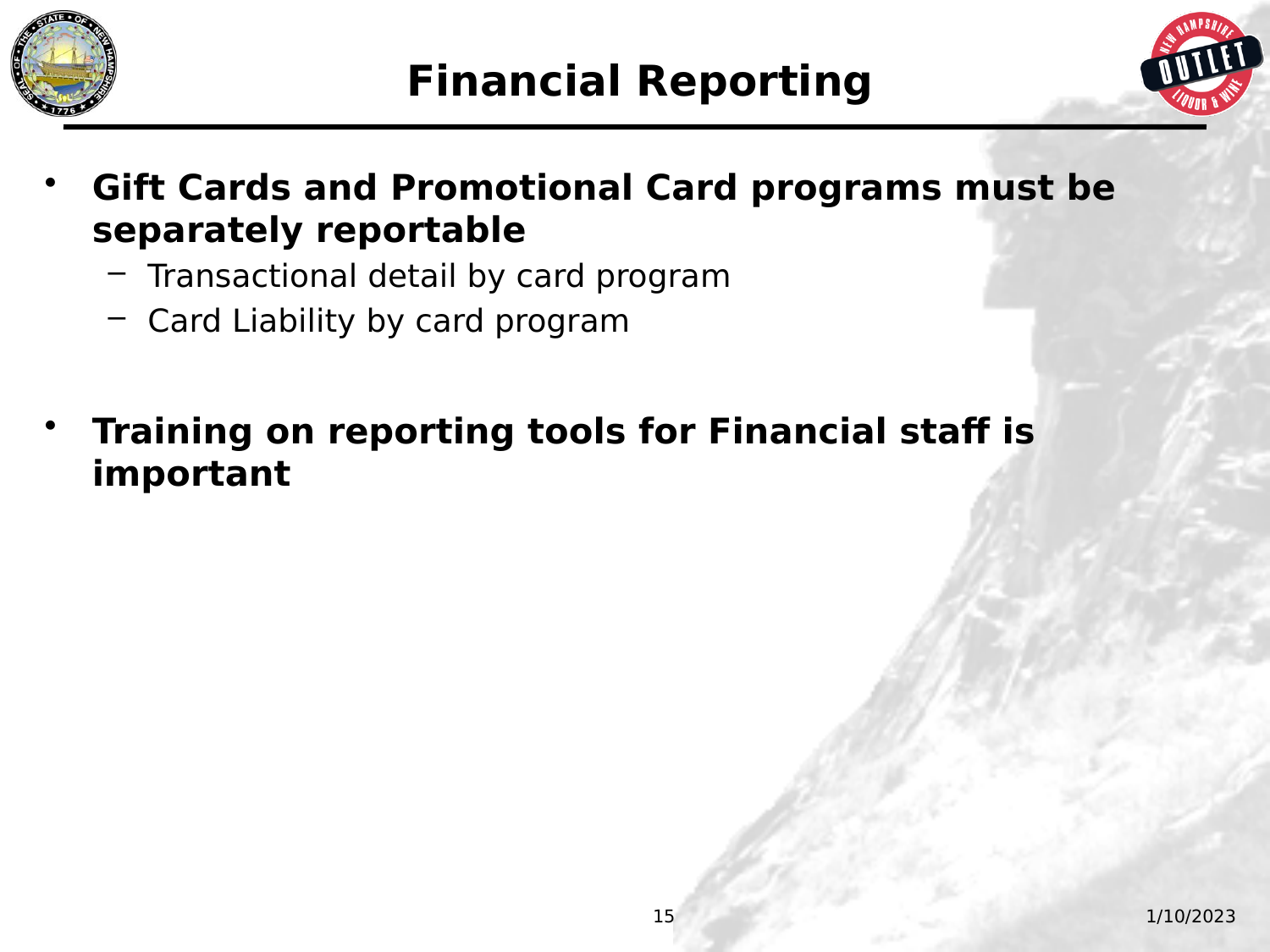

# Financial Reporting
Gift Cards and Promotional Card programs must be separately reportable
Transactional detail by card program
Card Liability by card program

Training on reporting tools for Financial staff is important
15
1/10/2023